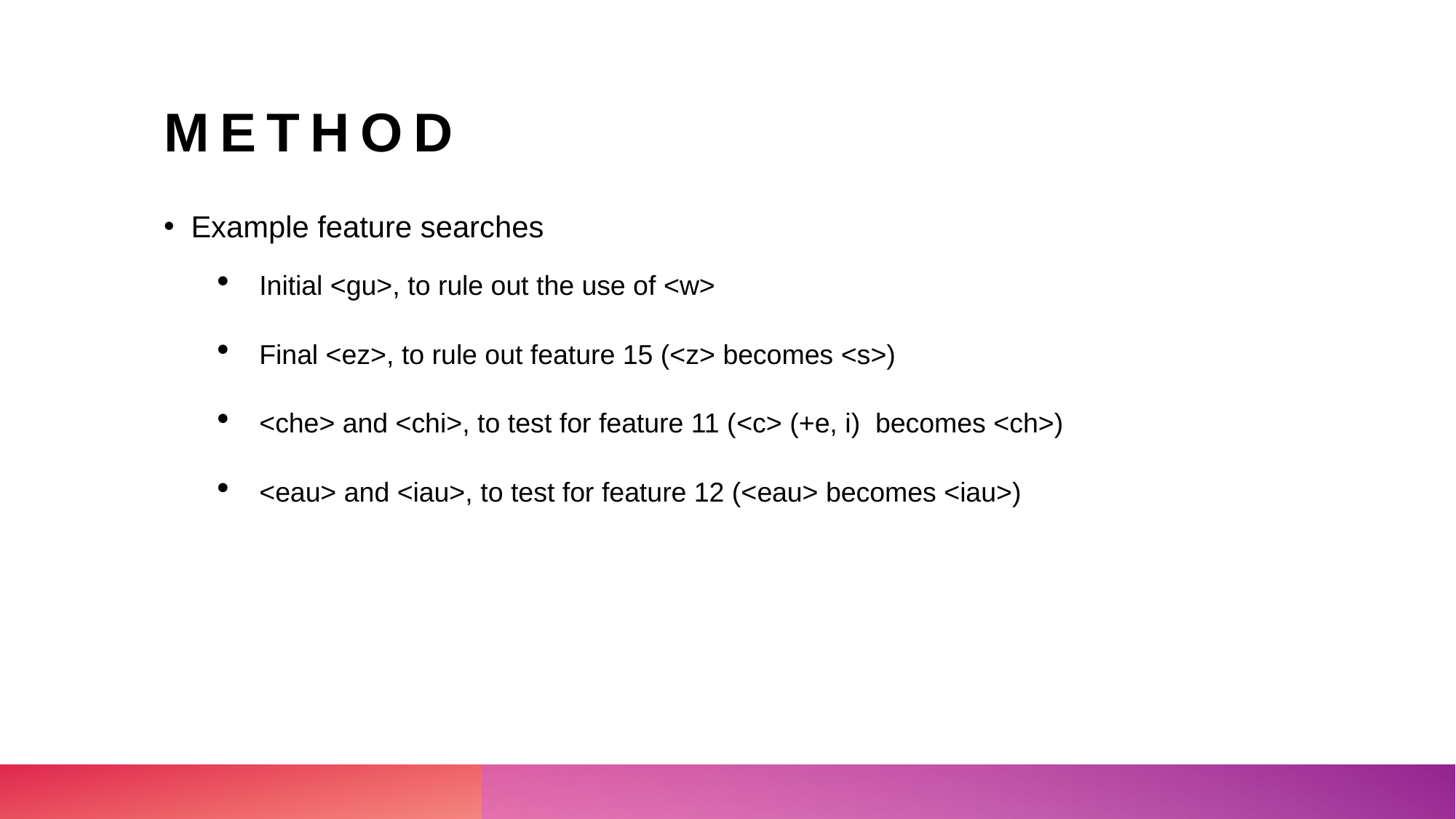

# Method
Example feature searches
Initial <gu>, to rule out the use of <w>
Final <ez>, to rule out feature 15 (<z> becomes <s>)
<che> and <chi>, to test for feature 11 (<c> (+e, i)  becomes <ch>)
<eau> and <iau>, to test for feature 12 (<eau> becomes <iau>)